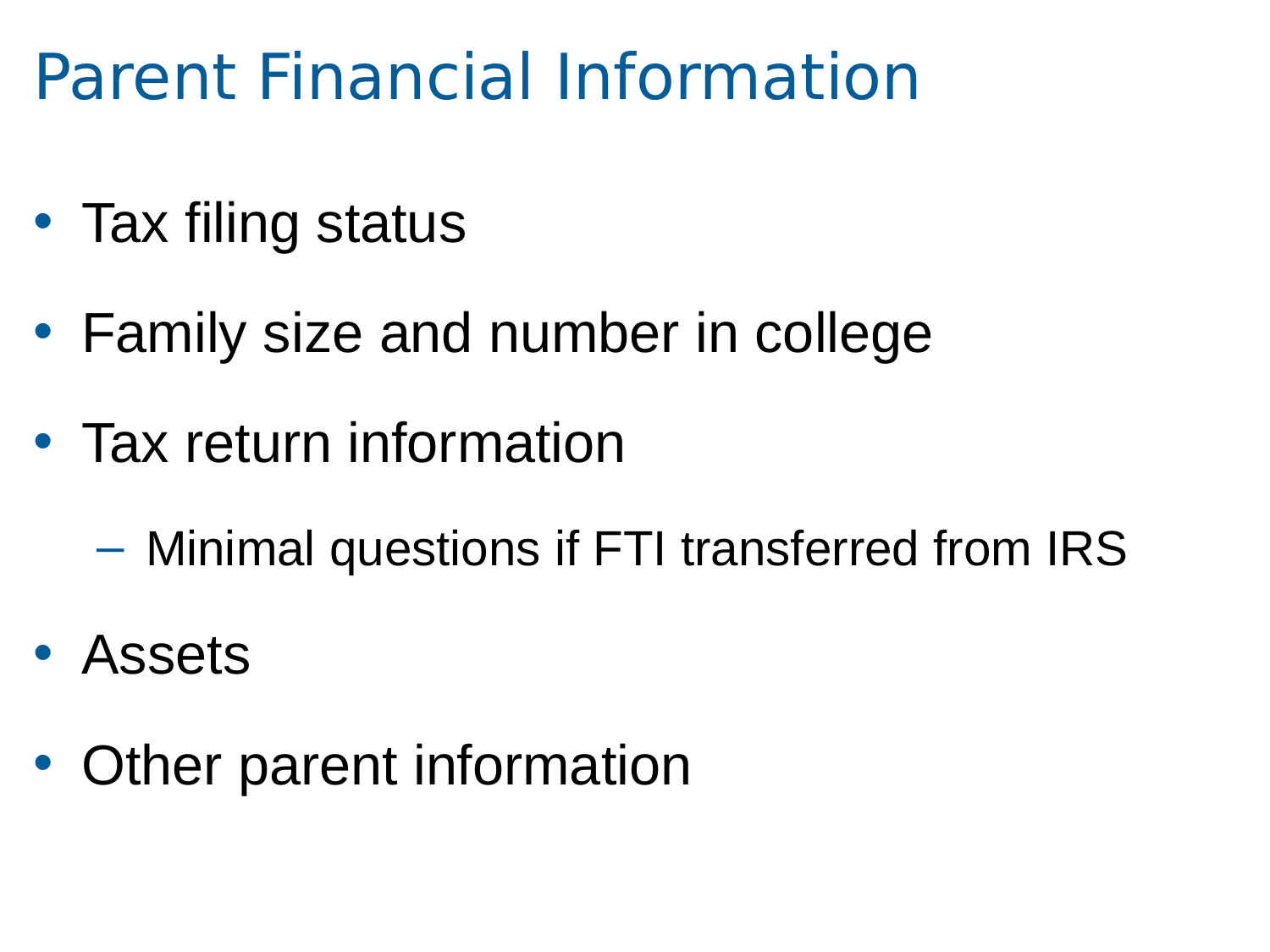

# Parent Financial Information
Tax filing status
Family size and number in college
Tax return information
Minimal questions if FTI transferred from IRS
Assets
Other parent information